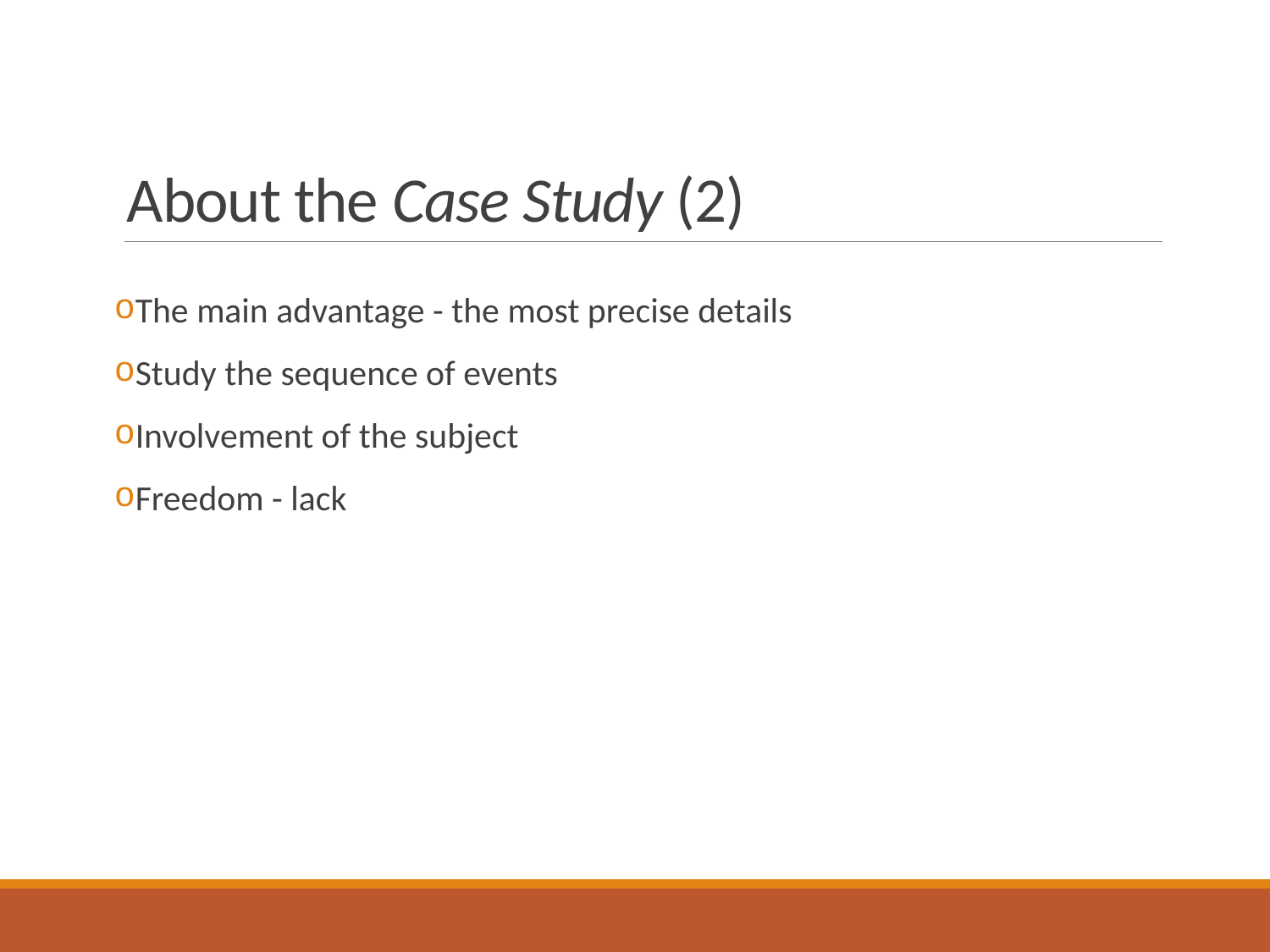

# About the Case Study (2)
The main advantage - the most precise details
Study the sequence of events
Involvement of the subject
Freedom - lack